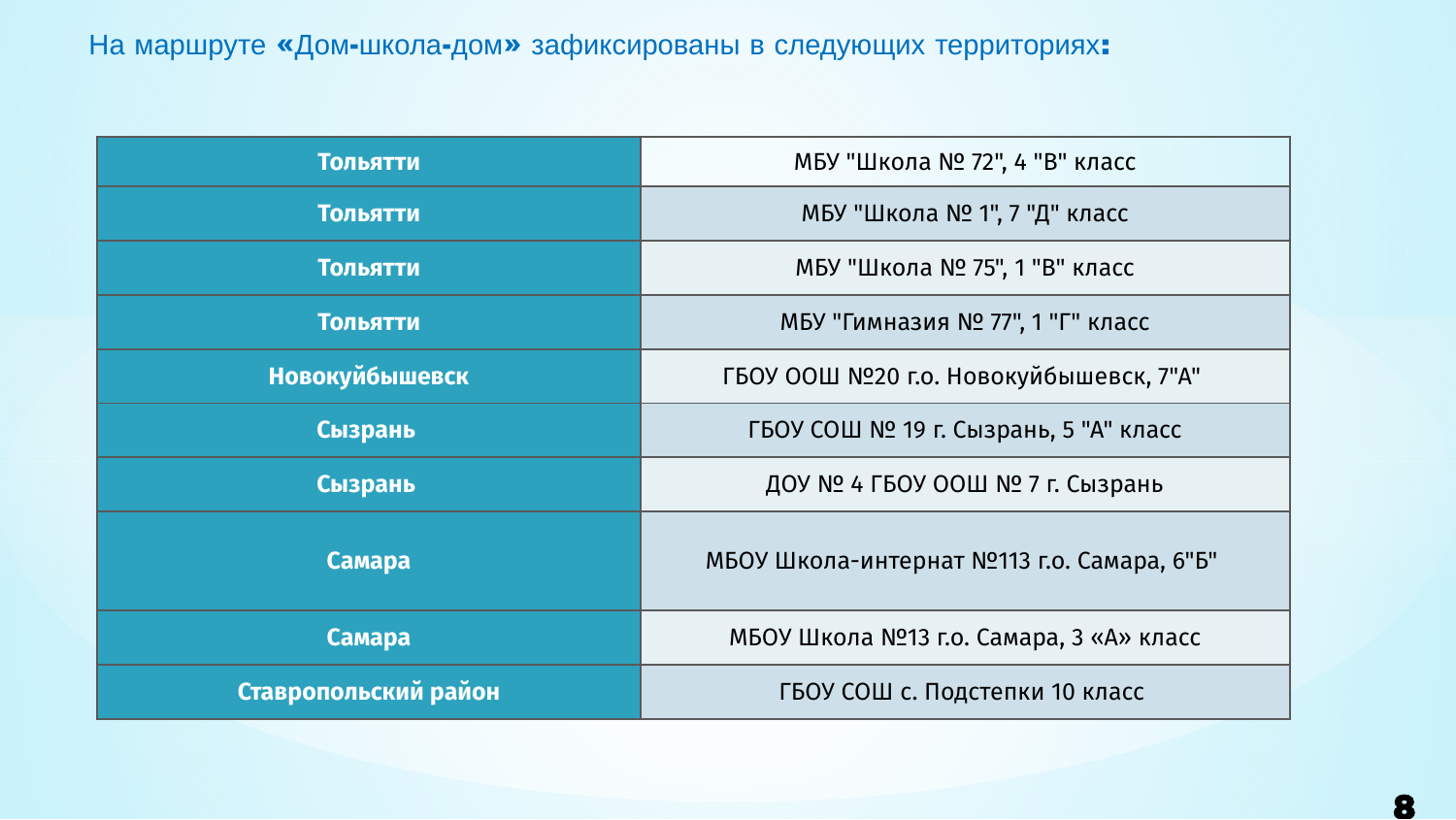

На маршруте «Дом-школа-дом» зафиксированы в следующих территориях:

| Тольятти | МБУ "Школа № 72", 4 "В" класс |
| --- | --- |
| Тольятти | МБУ "Школа № 1", 7 "Д" класс |
| Тольятти | МБУ "Школа № 75", 1 "В" класс |
| Тольятти | МБУ "Гимназия № 77", 1 "Г" класс |
| Новокуйбышевск | ГБОУ ООШ №20 г.о. Новокуйбышевск, 7"А" |
| Сызрань | ГБОУ СОШ № 19 г. Сызрань, 5 "А" класс |
| Сызрань | ДОУ № 4 ГБОУ ООШ № 7 г. Сызрань |
| Самара | МБОУ Школа-интернат №113 г.о. Самара, 6"Б" |
| Самара | МБОУ Школа №13 г.о. Самара, 3 «А» класс |
| Ставропольский район | ГБОУ СОШ с. Подстепки 10 класс |

8